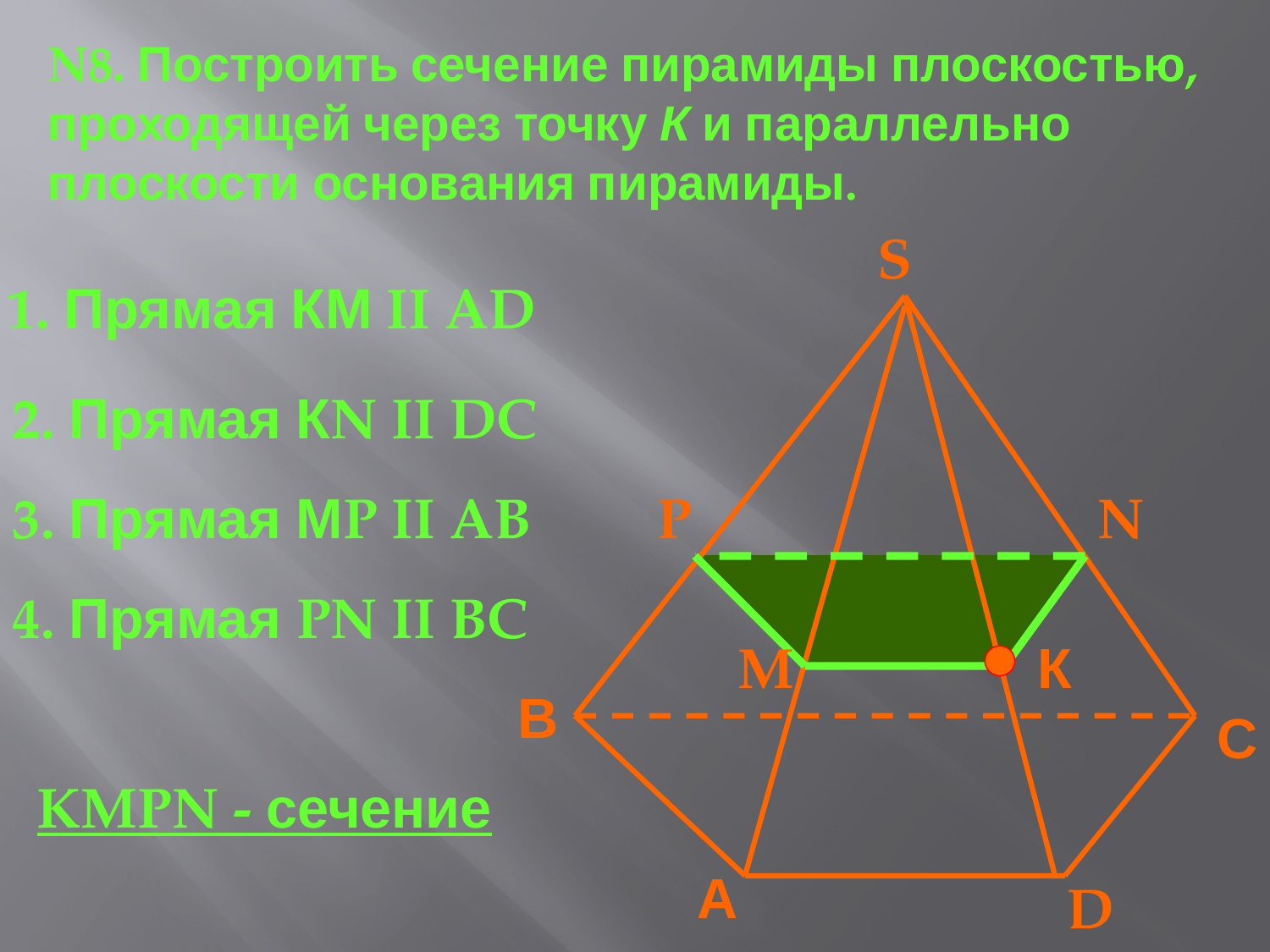

N8. Построить сечение пирамиды плоскостью, проходящей через точку К и параллельно плоскости основания пирамиды.
S
1. Прямая КМ II AD

2. Прямая КN II DC
3. Прямая МP II AB
P
N

4. Прямая PN II BC
M
К

В
С

KMPN - сечение
А
D